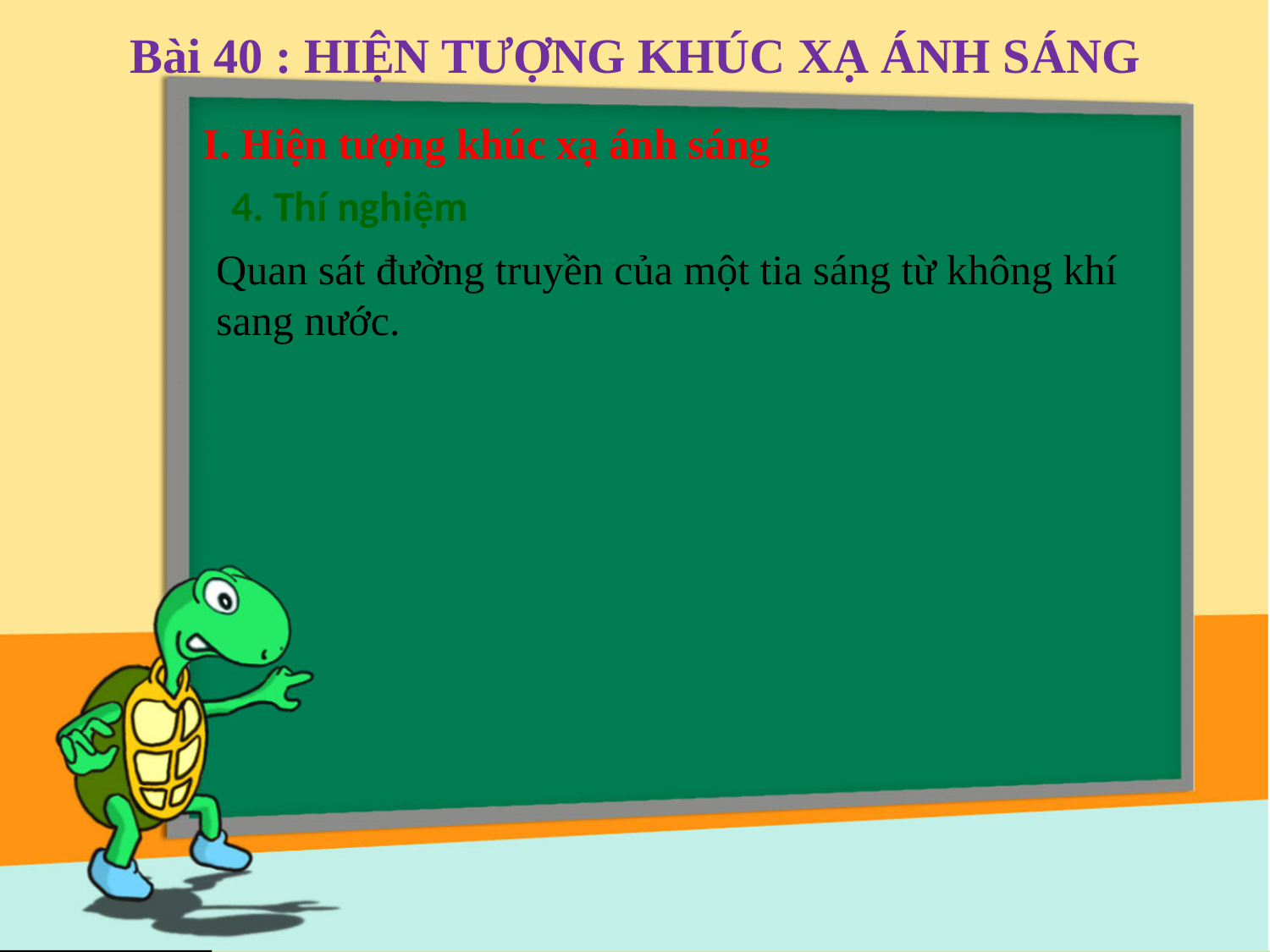

Bài 40 : HIỆN TƯỢNG KHÚC XẠ ÁNH SÁNG
I. Hiện tượng khúc xạ ánh sáng
4. Thí nghiệm
Quan sát đường truyền của một tia sáng từ không khí sang nước.